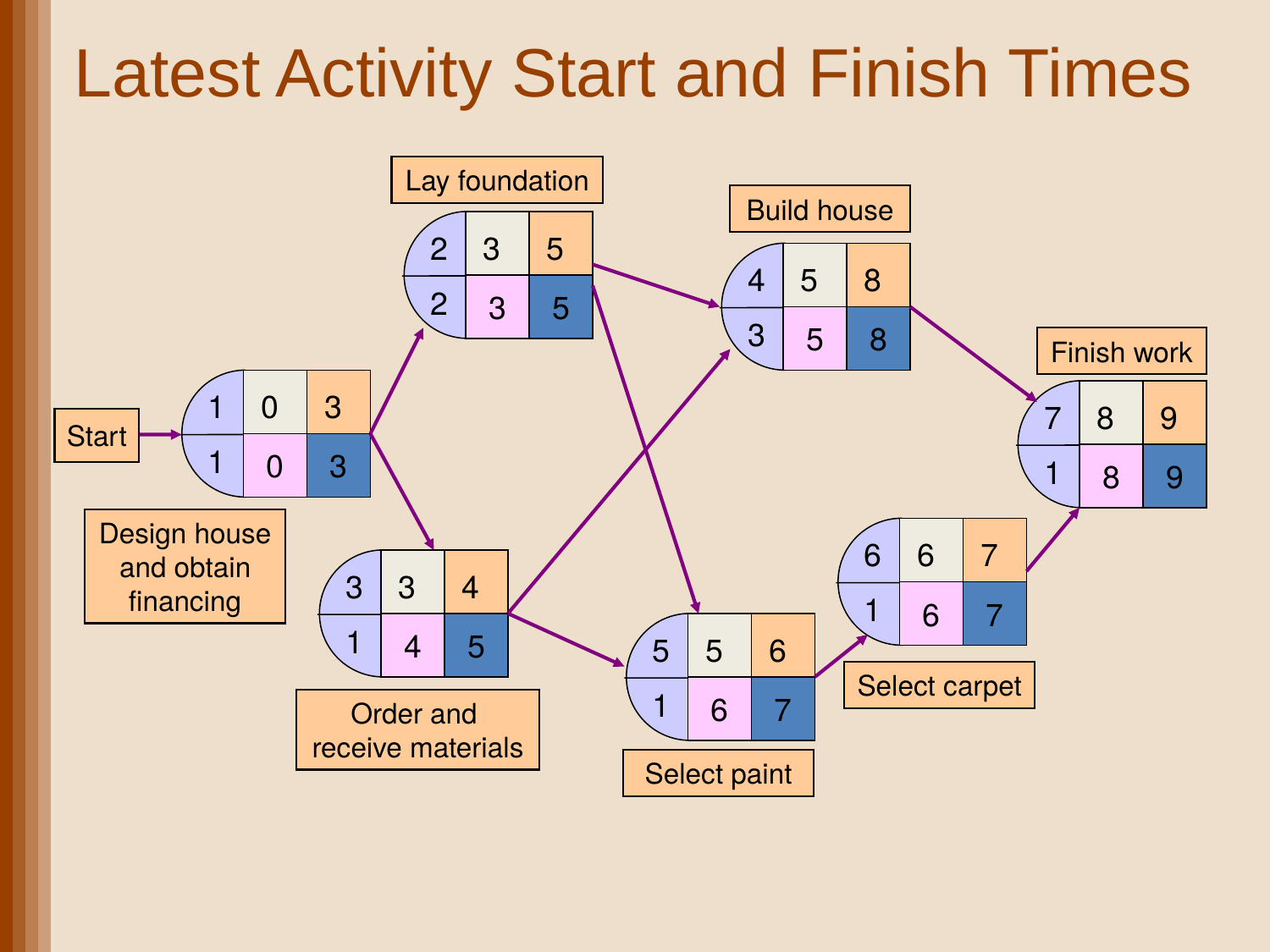

# Latest Activity Start and Finish Times
Lay foundation
Build house

2
3
5

4
5
8

3
5

2

5
8

3

Finish work

1
0
3

7
8
9
Start
0
3

1

8
9

1

Design house and obtain financing

6
6
7

3
3
4
6
7

1

4
5

1

5
5
6

Select carpet
6
7

1

Order and
receive materials
Select paint